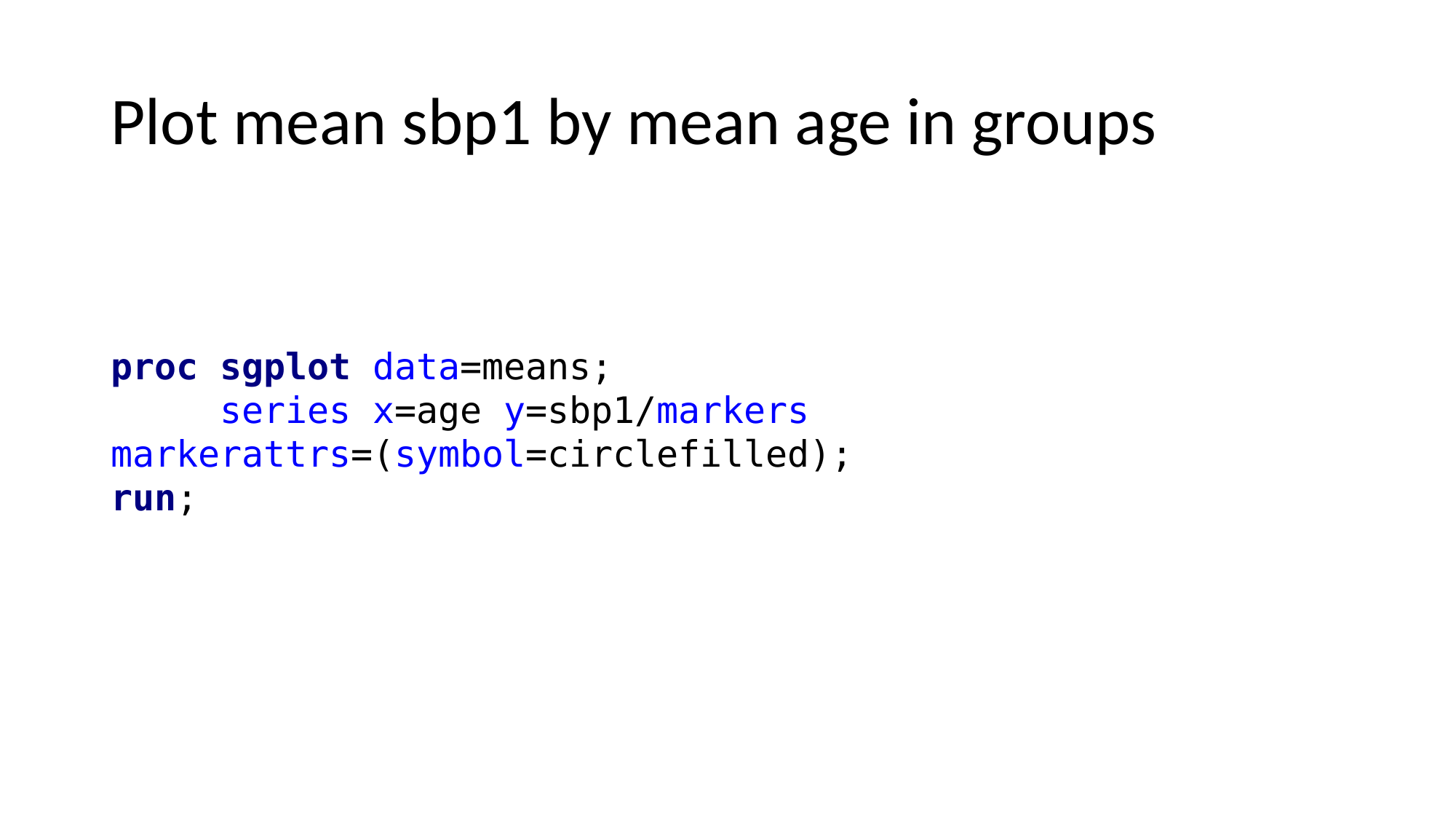

# Plot mean sbp1 by mean age in groups
proc sgplot data=means;
	series x=age y=sbp1/markers markerattrs=(symbol=circlefilled);
run;